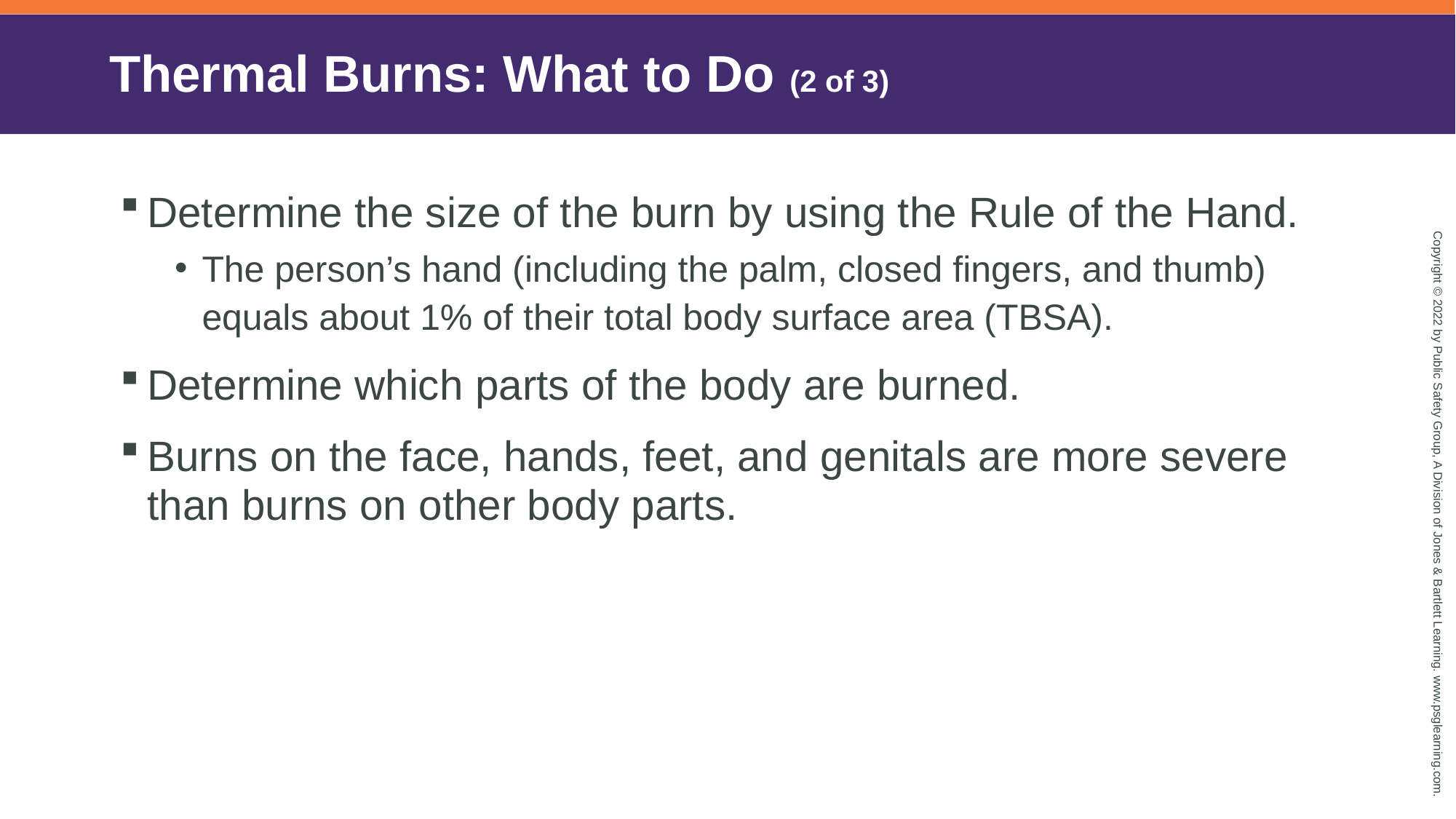

# Thermal Burns: What to Do (2 of 3)
Determine the size of the burn by using the Rule of the Hand.
The person’s hand (including the palm, closed fingers, and thumb) equals about 1% of their total body surface area (TBSA).
Determine which parts of the body are burned.
Burns on the face, hands, feet, and genitals are more severe than burns on other body parts.